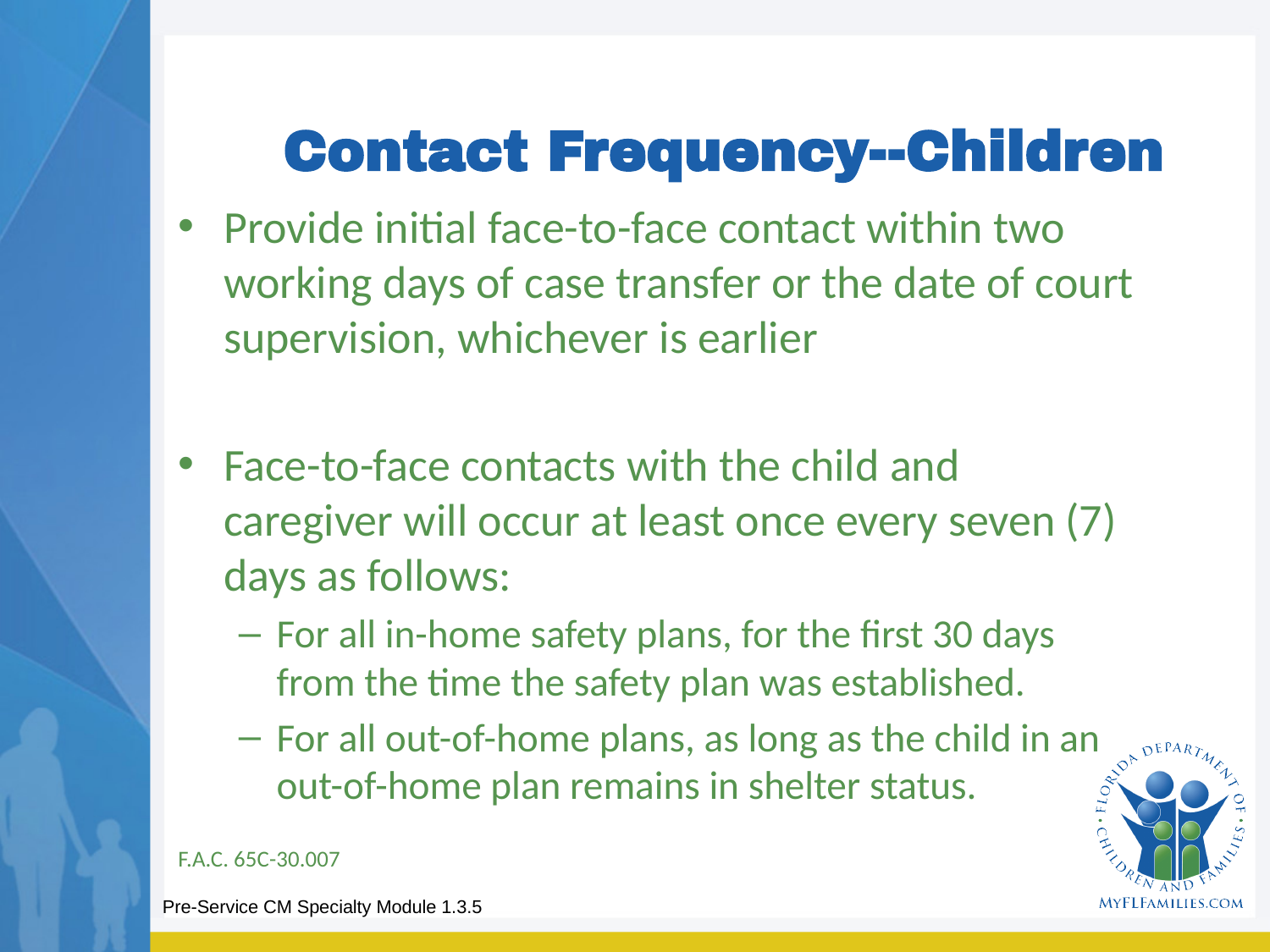

# Contact Frequency--Children
Provide initial face-to-face contact within two working days of case transfer or the date of court supervision, whichever is earlier

Face-to-face contacts with the child and caregiver will occur at least once every seven (7) days as follows:
For all in-home safety plans, for the first 30 days from the time the safety plan was established.
For all out-of-home plans, as long as the child in an out-of-home plan remains in shelter status.

F.A.C. 65C-30.007

Pre-Service CM Specialty Module 1.3.5